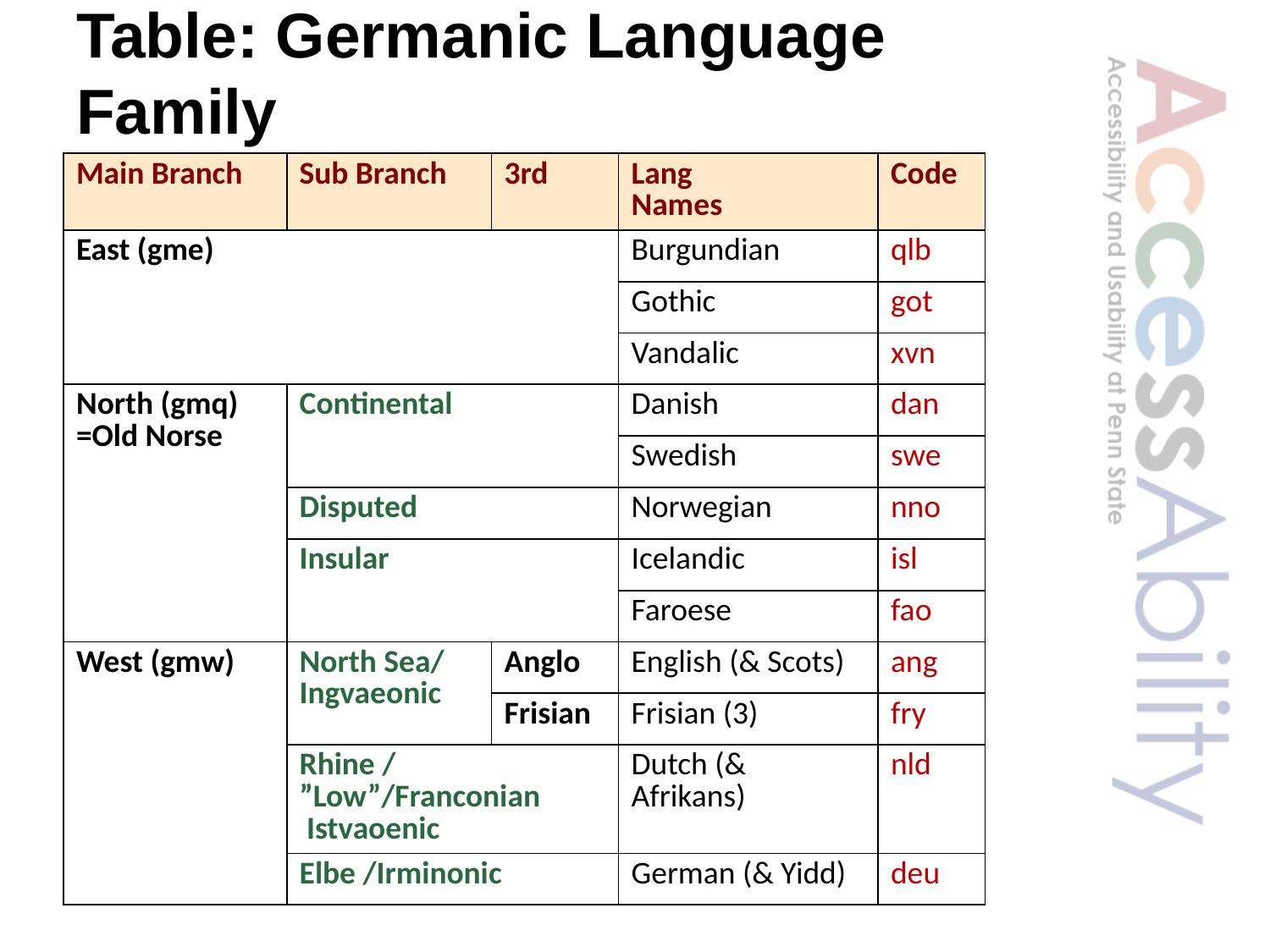

# Table: Germanic Language Family
| Main Branch | Sub Branch | 3rd | Lang Names | Code |
| --- | --- | --- | --- | --- |
| East (gme) |  |  | Burgundian | qlb |
|  |  |  | Gothic | got |
|  |  |  | Vandalic | xvn |
| North (gmq) =Old Norse | Continental |  | Danish | dan |
|  |  |  | Swedish | swe |
|  | Disputed |  | Norwegian | nno |
|  | Insular |  | Icelandic | isl |
|  |  |  | Faroese | fao |
| West (gmw) | North Sea/ Ingvaeonic | Anglo | English (& Scots) | ang |
|  |  | Frisian | Frisian (3) | fry |
|  | Rhine / ”Low”/Franconian Istvaoenic |  | Dutch (& Afrikans) | nld |
|  | Elbe /Irminonic |  | German (& Yidd) | deu |